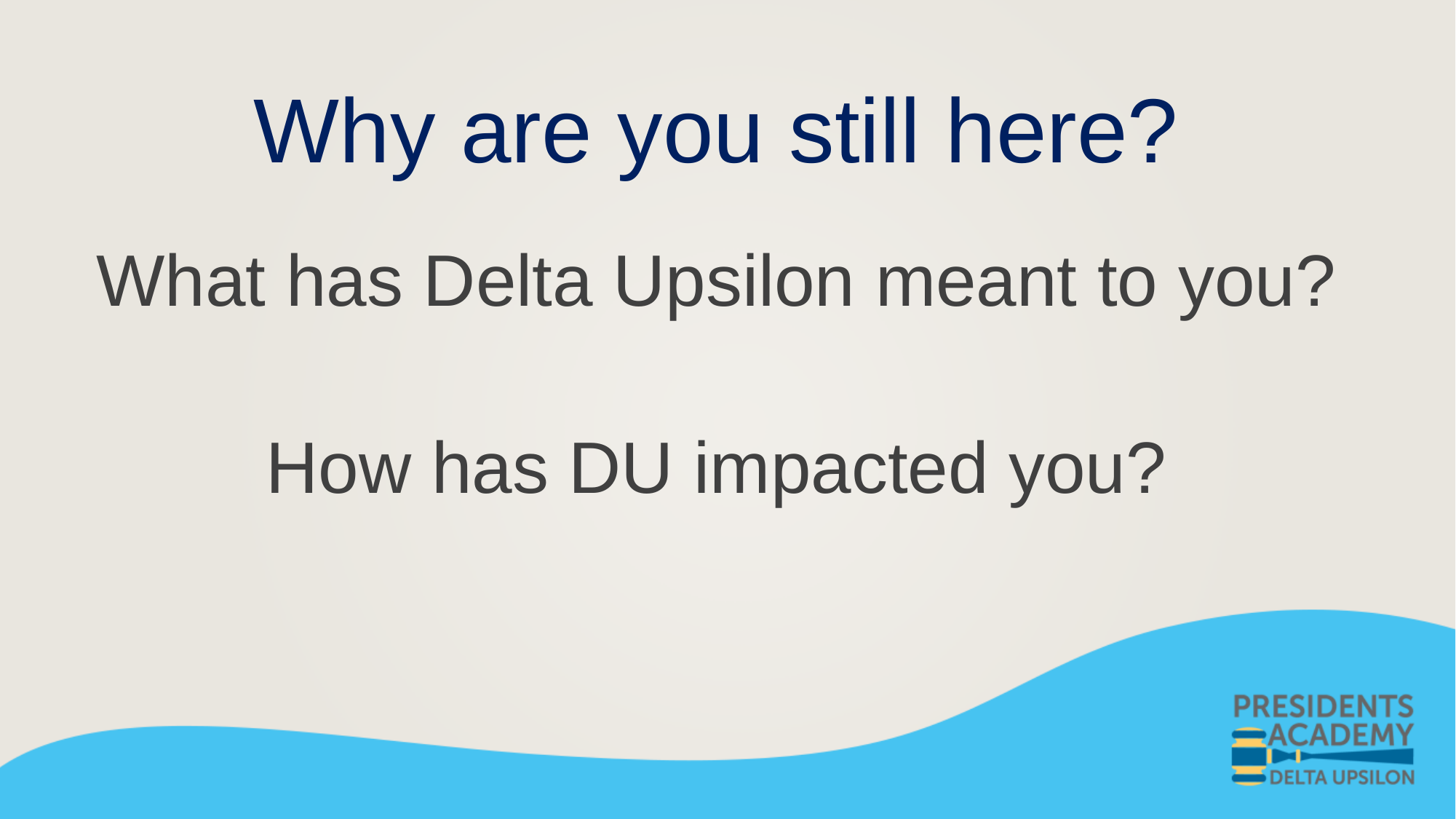

# Why are you still here?
What has Delta Upsilon meant to you?

How has DU impacted you?